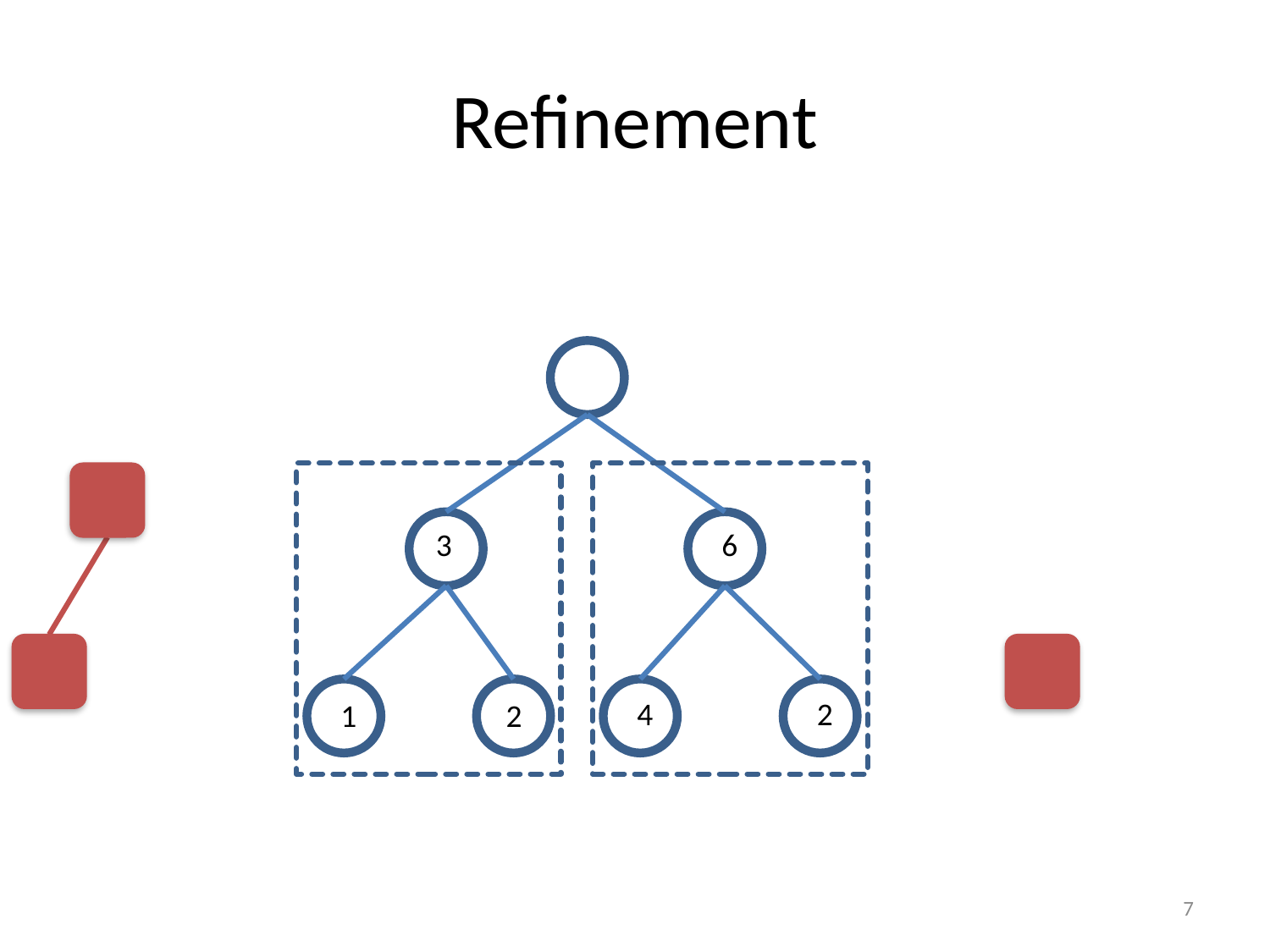

# Refinement

3
6

4
2
1
2
7